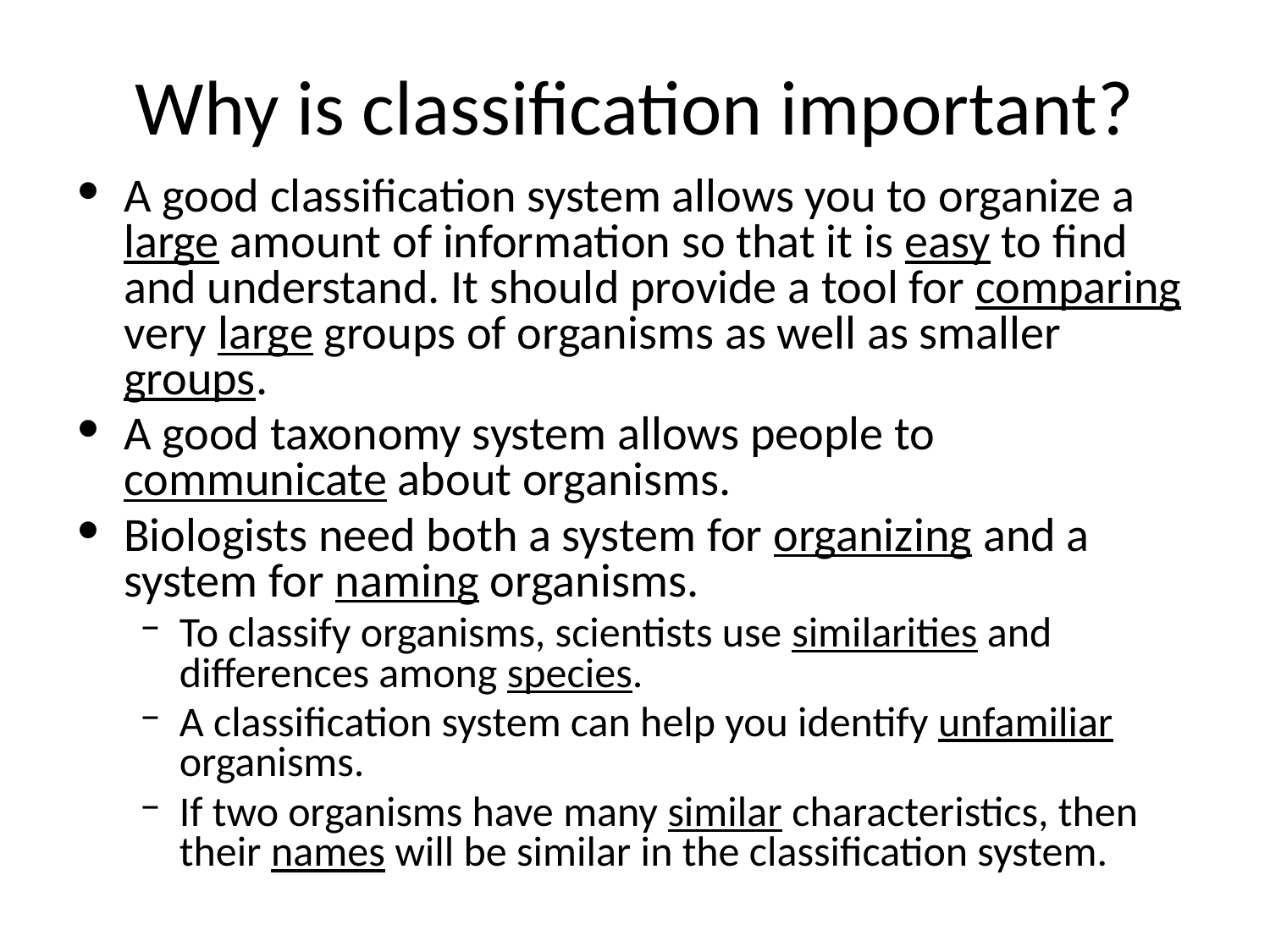

# Why is classification important?
A good classification system allows you to organize a large amount of information so that it is easy to find and understand. It should provide a tool for comparing very large groups of organisms as well as smaller groups.
A good taxonomy system allows people to communicate about organisms.
Biologists need both a system for organizing and a system for naming organisms.
To classify organisms, scientists use similarities and differences among species.
A classification system can help you identify unfamiliar organisms.
If two organisms have many similar characteristics, then their names will be similar in the classification system.